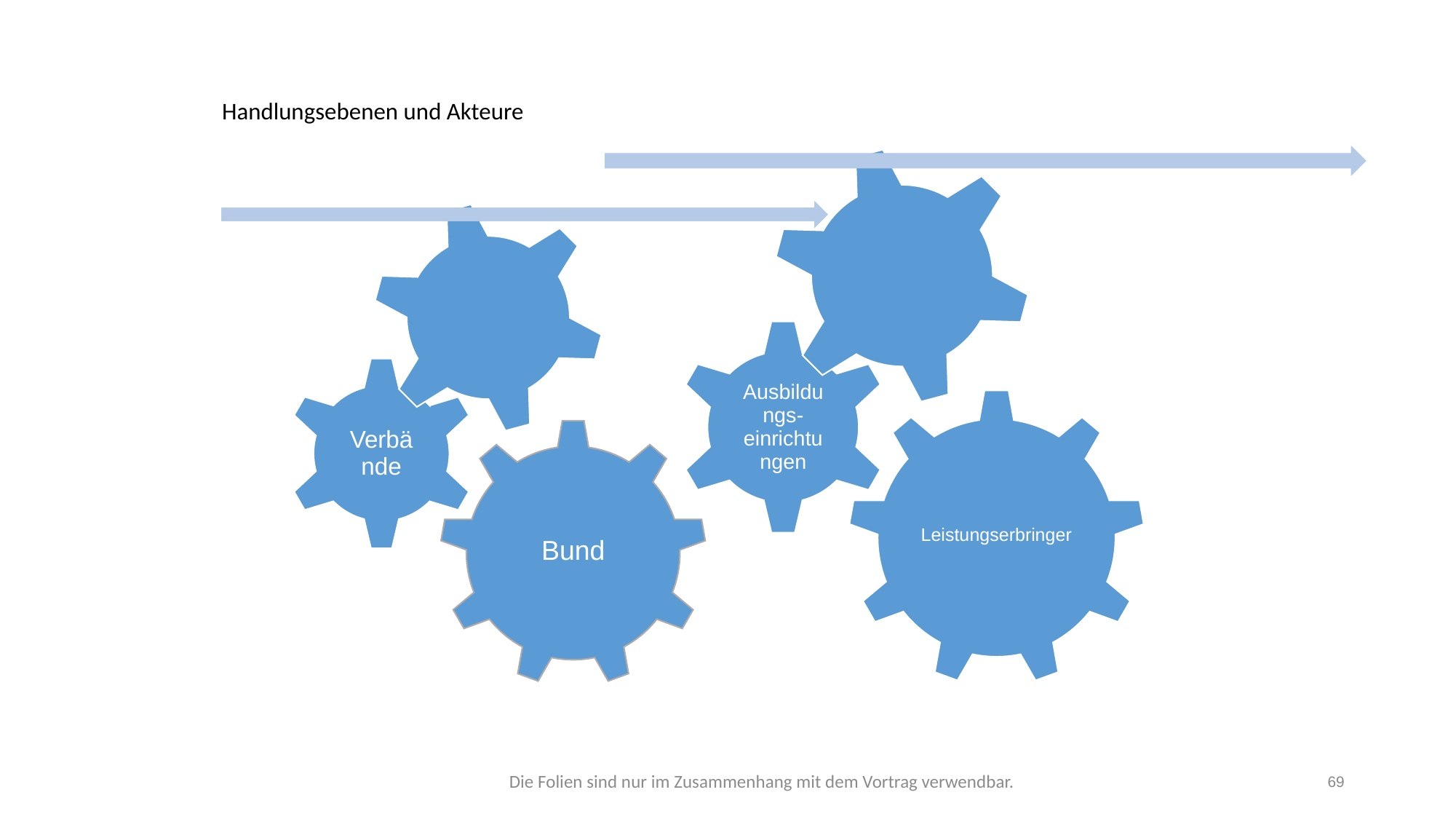

# Handlungsebenen und Akteure
Leistungserbringer
Sozial-versicherungsträger
Ausbildungs-einrichtungen
Bund
Verbände
Länder
69
Die Folien sind nur im Zusammenhang mit dem Vortrag verwendbar.